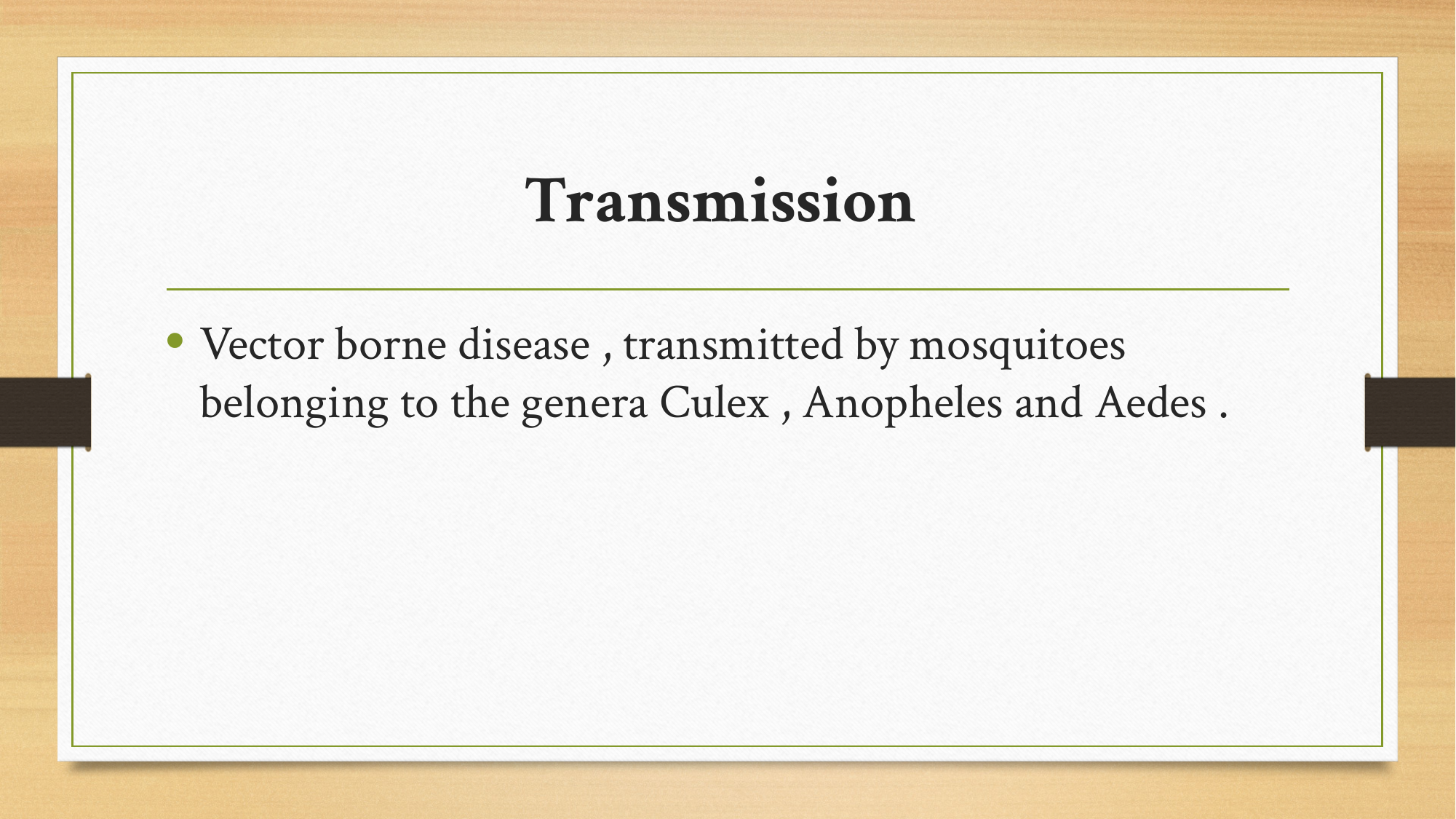

# Transmission
Vector borne disease , transmitted by mosquitoes belonging to the genera Culex , Anopheles and Aedes .